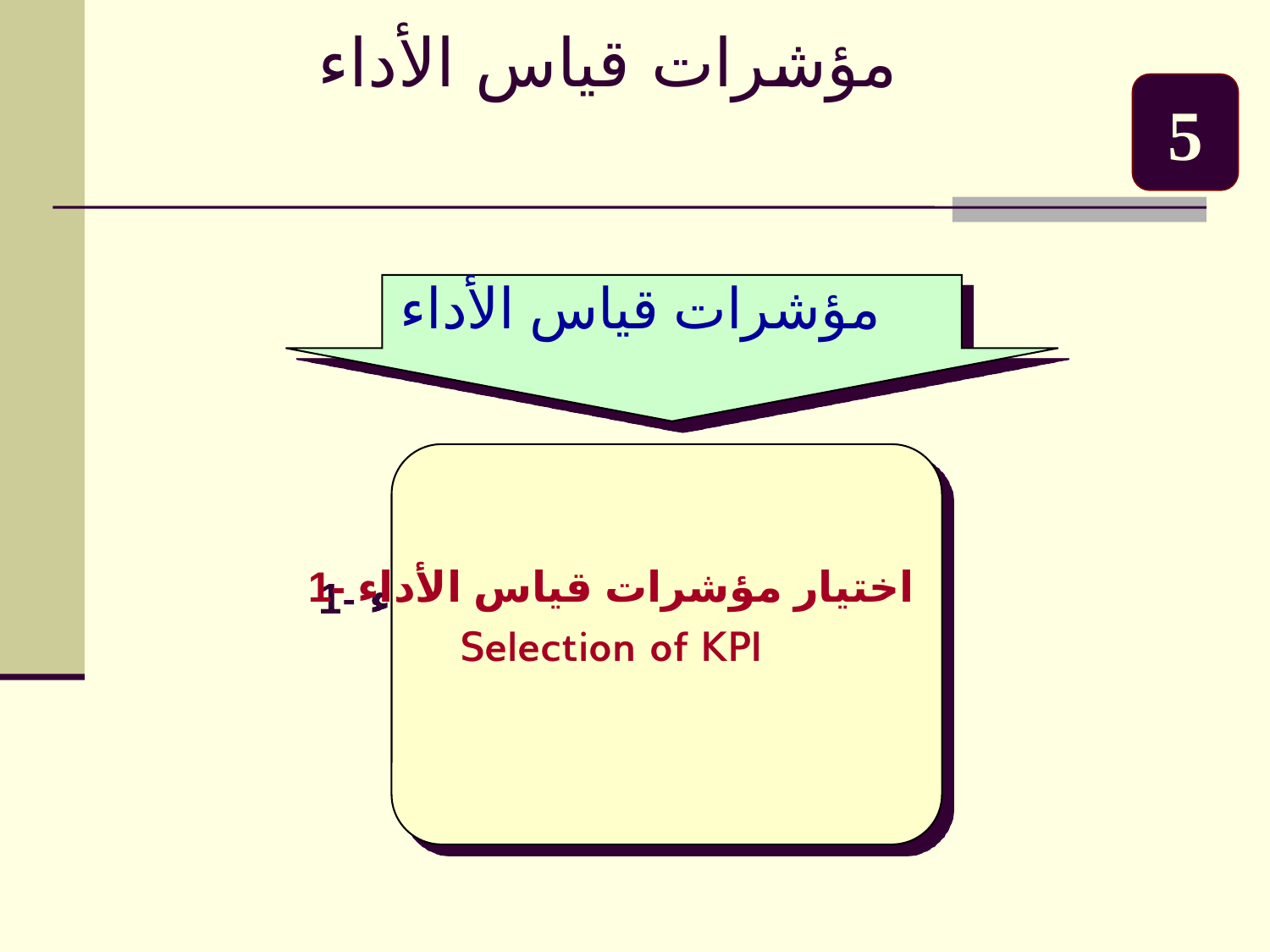

مؤشرات قياس الأداء
5

مؤشرات قياس الأداء

1- اختيار مؤشرات قياس الأداء
Selection of KPI